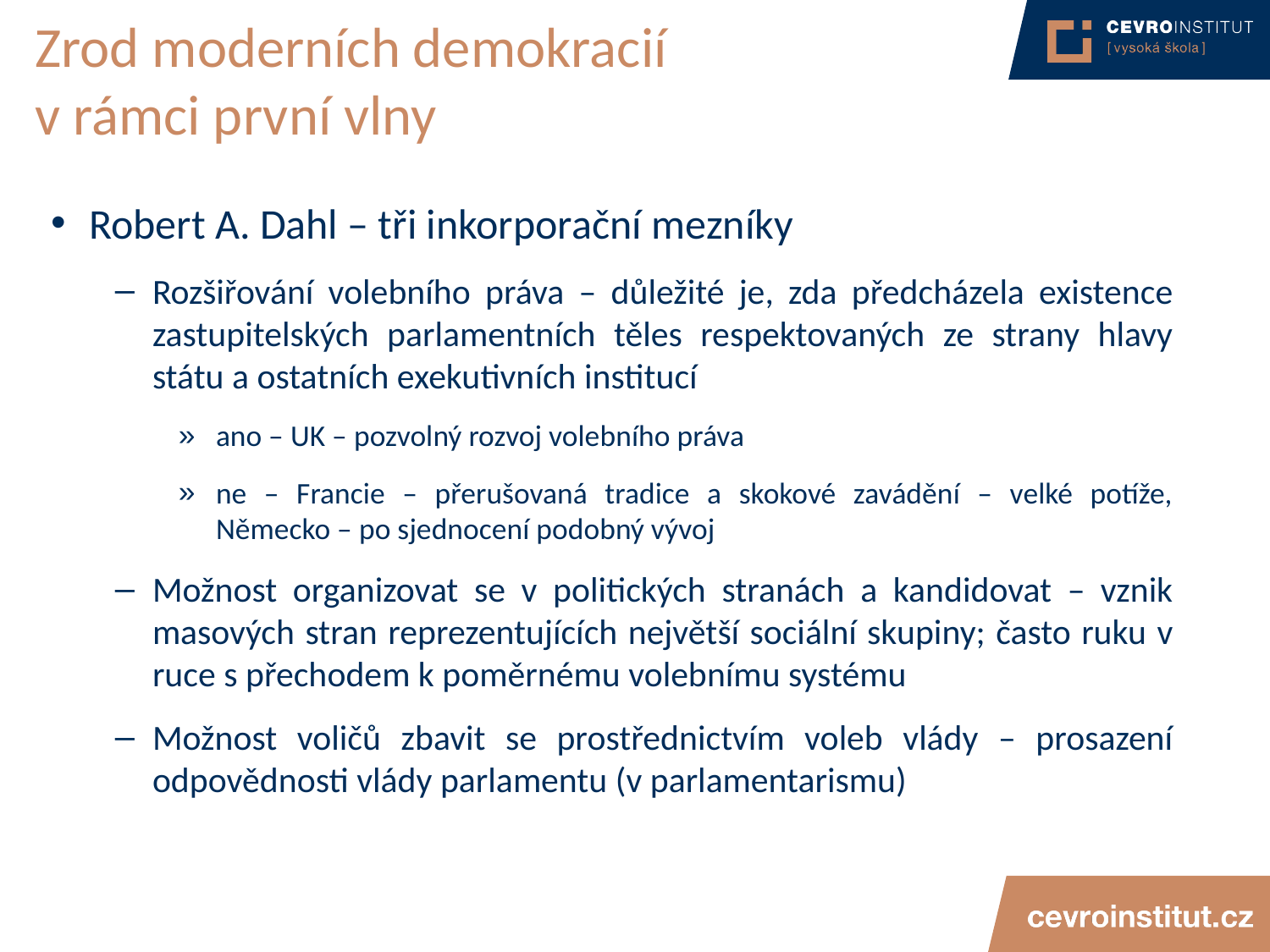

# Zrod moderních demokracií v rámci první vlny
Robert A. Dahl – tři inkorporační mezníky
Rozšiřování volebního práva – důležité je, zda předcházela existence zastupitelských parlamentních těles respektovaných ze strany hlavy státu a ostatních exekutivních institucí
ano – UK – pozvolný rozvoj volebního práva
ne – Francie – přerušovaná tradice a skokové zavádění – velké potíže, Německo – po sjednocení podobný vývoj
Možnost organizovat se v politických stranách a kandidovat – vznik masových stran reprezentujících největší sociální skupiny; často ruku v ruce s přechodem k poměrnému volebnímu systému
Možnost voličů zbavit se prostřednictvím voleb vlády – prosazení odpovědnosti vlády parlamentu (v parlamentarismu)